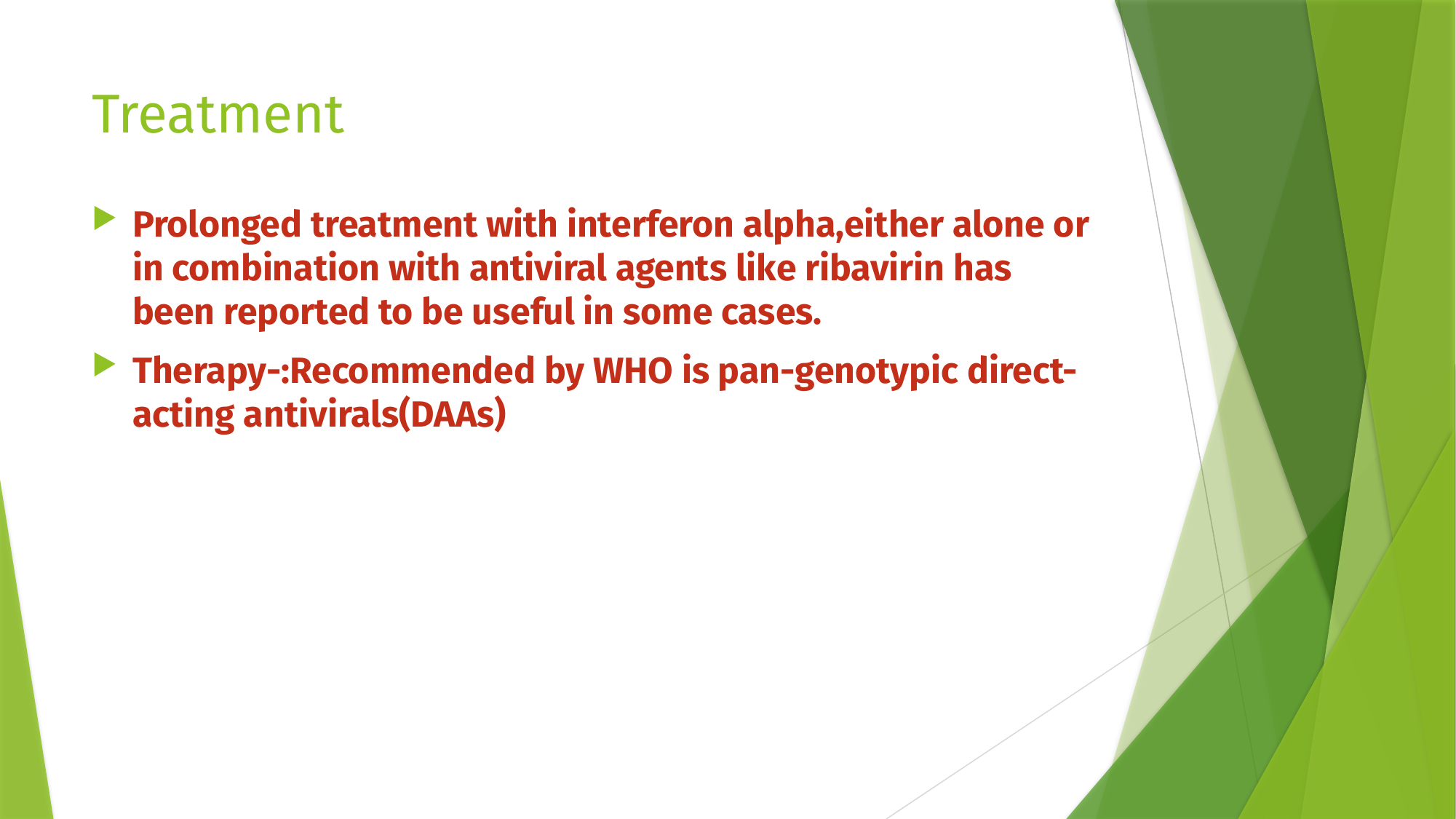

# Treatment
Prolonged treatment with interferon alpha,either alone or in combination with antiviral agents like ribavirin has been reported to be useful in some cases.
Therapy-:Recommended by WHO is pan-genotypic direct-acting antivirals(DAAs)